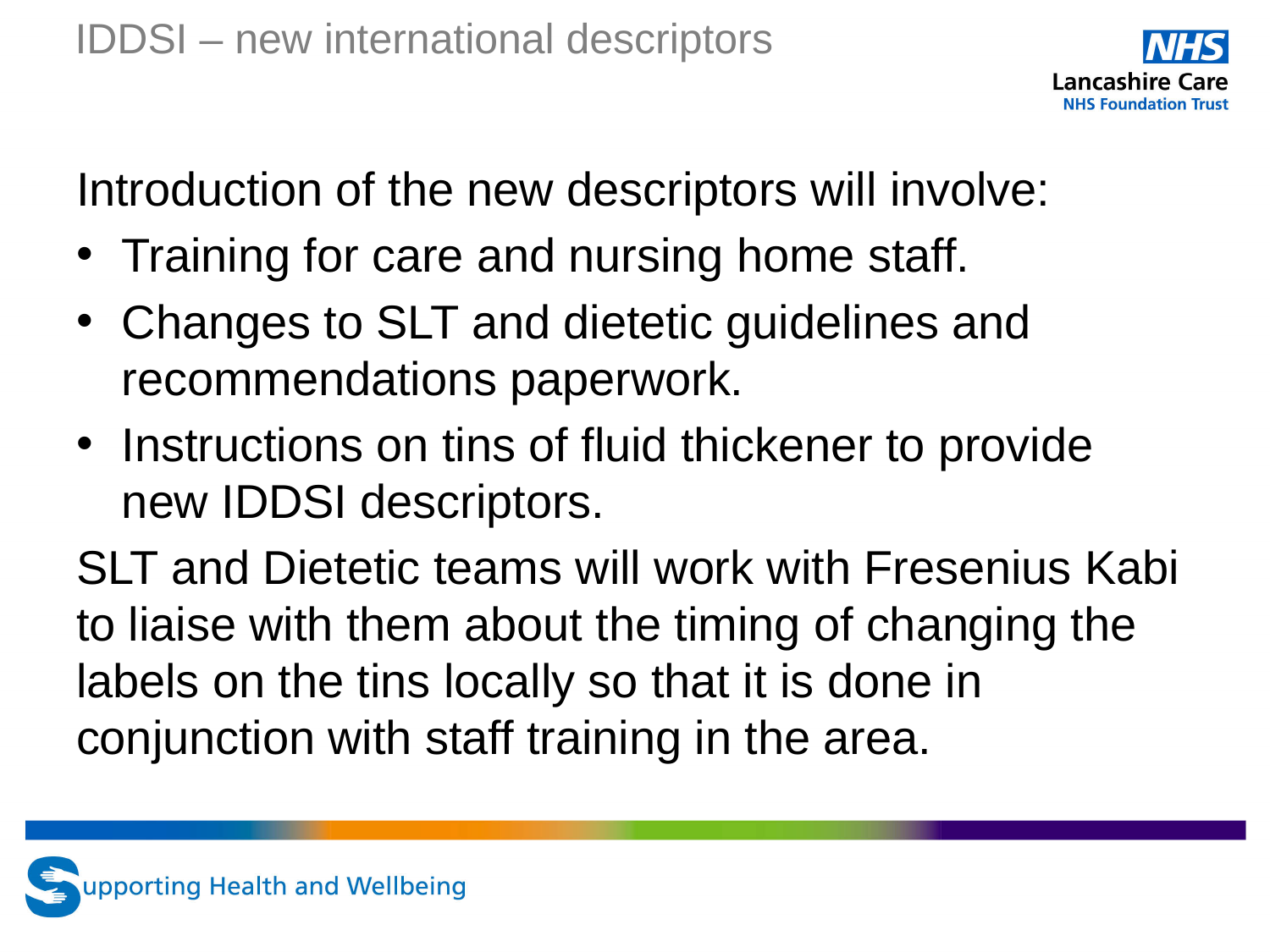

# IDDSI – new international descriptors
Introduction of the new descriptors will involve:
Training for care and nursing home staff.
Changes to SLT and dietetic guidelines and recommendations paperwork.
Instructions on tins of fluid thickener to provide new IDDSI descriptors.
SLT and Dietetic teams will work with Fresenius Kabi to liaise with them about the timing of changing the labels on the tins locally so that it is done in conjunction with staff training in the area.